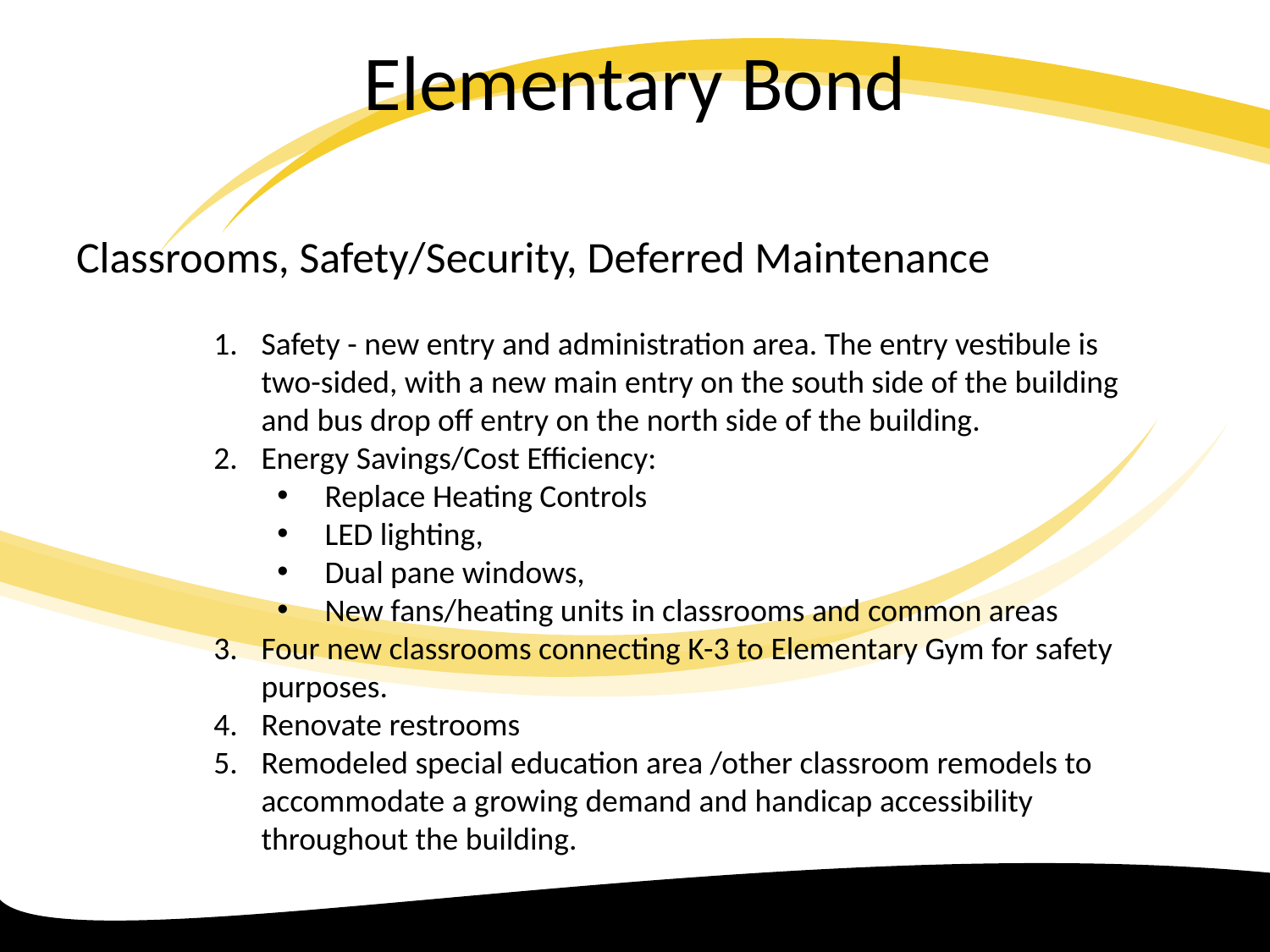

# Elementary Bond
Classrooms, Safety/Security, Deferred Maintenance
Safety - new entry and administration area. The entry vestibule is two-sided, with a new main entry on the south side of the building and bus drop off entry on the north side of the building.
Energy Savings/Cost Efficiency:
Replace Heating Controls
LED lighting,
Dual pane windows,
New fans/heating units in classrooms and common areas
Four new classrooms connecting K-3 to Elementary Gym for safety purposes.
Renovate restrooms
Remodeled special education area /other classroom remodels to accommodate a growing demand and handicap accessibility throughout the building.